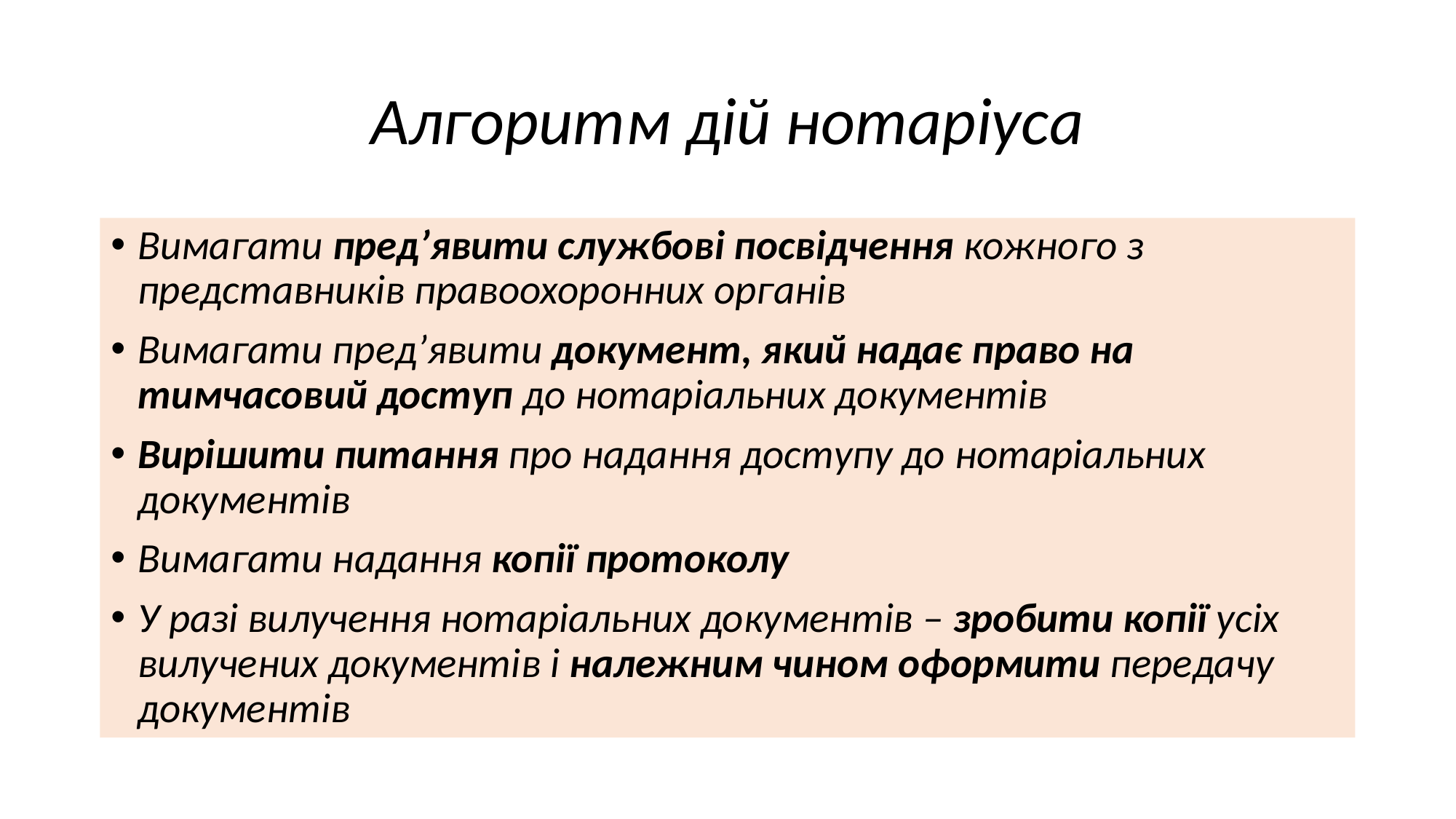

# Алгоритм дій нотаріуса
Вимагати пред’явити службові посвідчення кожного з представників правоохоронних органів
Вимагати пред’явити документ, який надає право на тимчасовий доступ до нотаріальних документів
Вирішити питання про надання доступу до нотаріальних документів
Вимагати надання копії протоколу
У разі вилучення нотаріальних документів – зробити копії усіх вилучених документів і належним чином оформити передачу документів